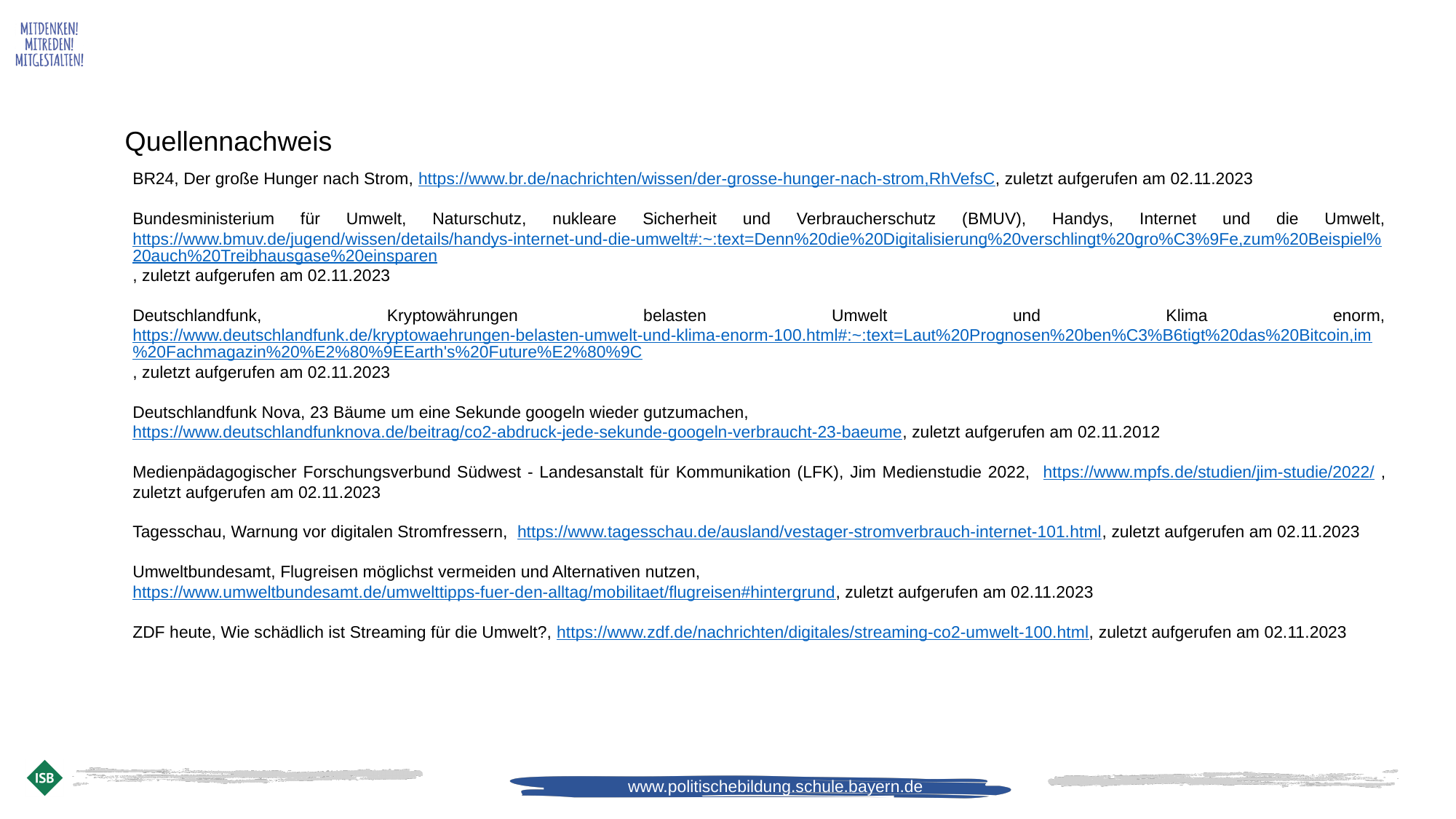

Quellennachweis
BR24, Der große Hunger nach Strom, https://www.br.de/nachrichten/wissen/der-grosse-hunger-nach-strom,RhVefsC, zuletzt aufgerufen am 02.11.2023

Bundesministerium für Umwelt, Naturschutz, nukleare Sicherheit und Verbraucherschutz (BMUV), Handys, Internet und die Umwelt, https://www.bmuv.de/jugend/wissen/details/handys-internet-und-die-umwelt#:~:text=Denn%20die%20Digitalisierung%20verschlingt%20gro%C3%9Fe,zum%20Beispiel%20auch%20Treibhausgase%20einsparen, zuletzt aufgerufen am 02.11.2023

Deutschlandfunk, Kryptowährungen belasten Umwelt und Klima enorm, https://www.deutschlandfunk.de/kryptowaehrungen-belasten-umwelt-und-klima-enorm-100.html#:~:text=Laut%20Prognosen%20ben%C3%B6tigt%20das%20Bitcoin,im%20Fachmagazin%20%E2%80%9EEarth's%20Future%E2%80%9C, zuletzt aufgerufen am 02.11.2023

Deutschlandfunk Nova, 23 Bäume um eine Sekunde googeln wieder gutzumachen, https://www.deutschlandfunknova.de/beitrag/co2-abdruck-jede-sekunde-googeln-verbraucht-23-baeume, zuletzt aufgerufen am 02.11.2012

Medienpädagogischer Forschungsverbund Südwest - Landesanstalt für Kommunikation (LFK), Jim Medienstudie 2022,  https://www.mpfs.de/studien/jim-studie/2022/ , zuletzt aufgerufen am 02.11.2023

Tagesschau, Warnung vor digitalen Stromfressern,  https://www.tagesschau.de/ausland/vestager-stromverbrauch-internet-101.html, zuletzt aufgerufen am 02.11.2023

Umweltbundesamt, Flugreisen möglichst vermeiden und Alternativen nutzen, https://www.umweltbundesamt.de/umwelttipps-fuer-den-alltag/mobilitaet/flugreisen#hintergrund, zuletzt aufgerufen am 02.11.2023

ZDF heute, Wie schädlich ist Streaming für die Umwelt?, https://www.zdf.de/nachrichten/digitales/streaming-co2-umwelt-100.html, zuletzt aufgerufen am 02.11.2023